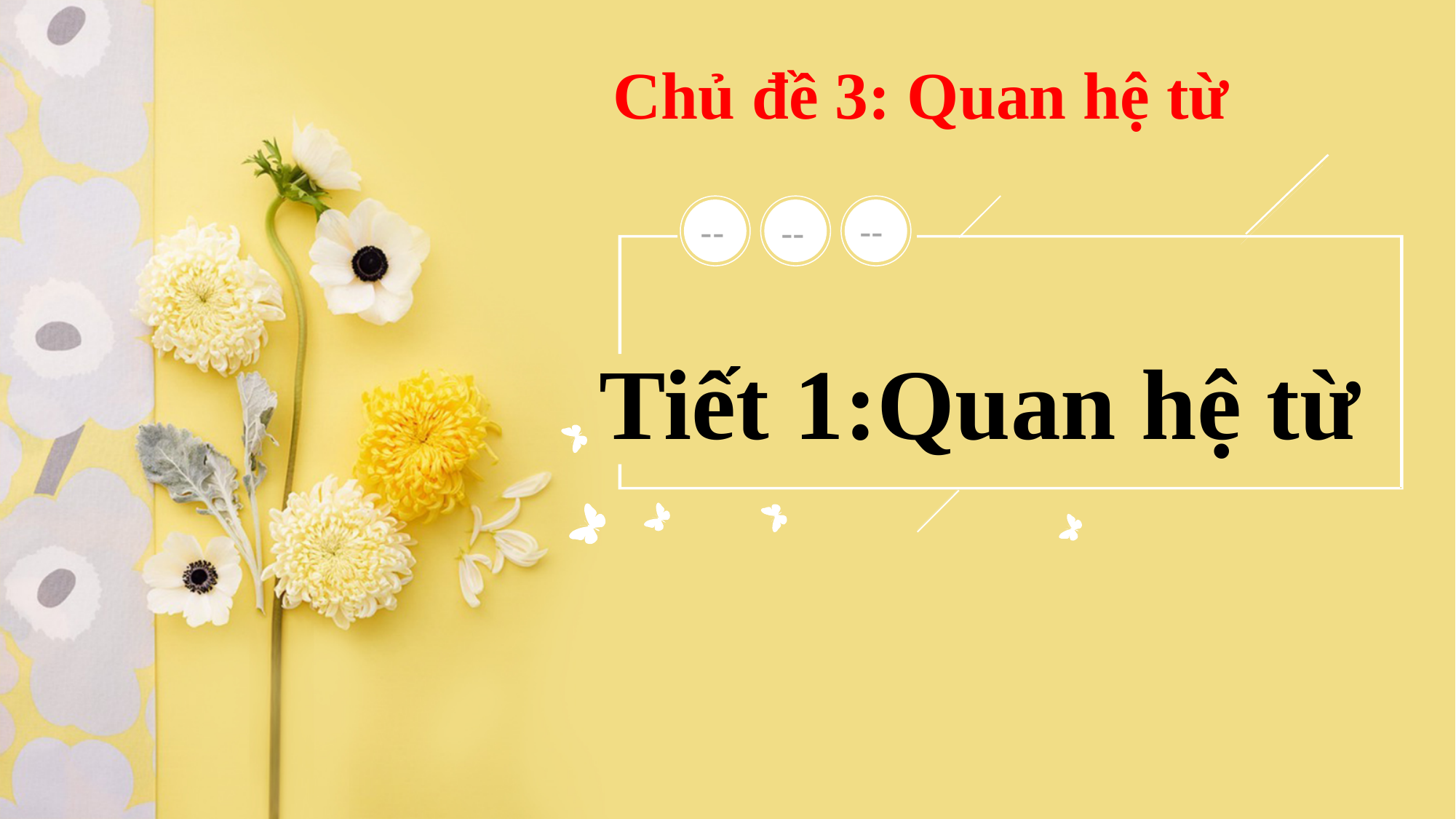

Chủ đề 3: Quan hệ từ

--
--
--

Tiết 1:Quan hệ từ